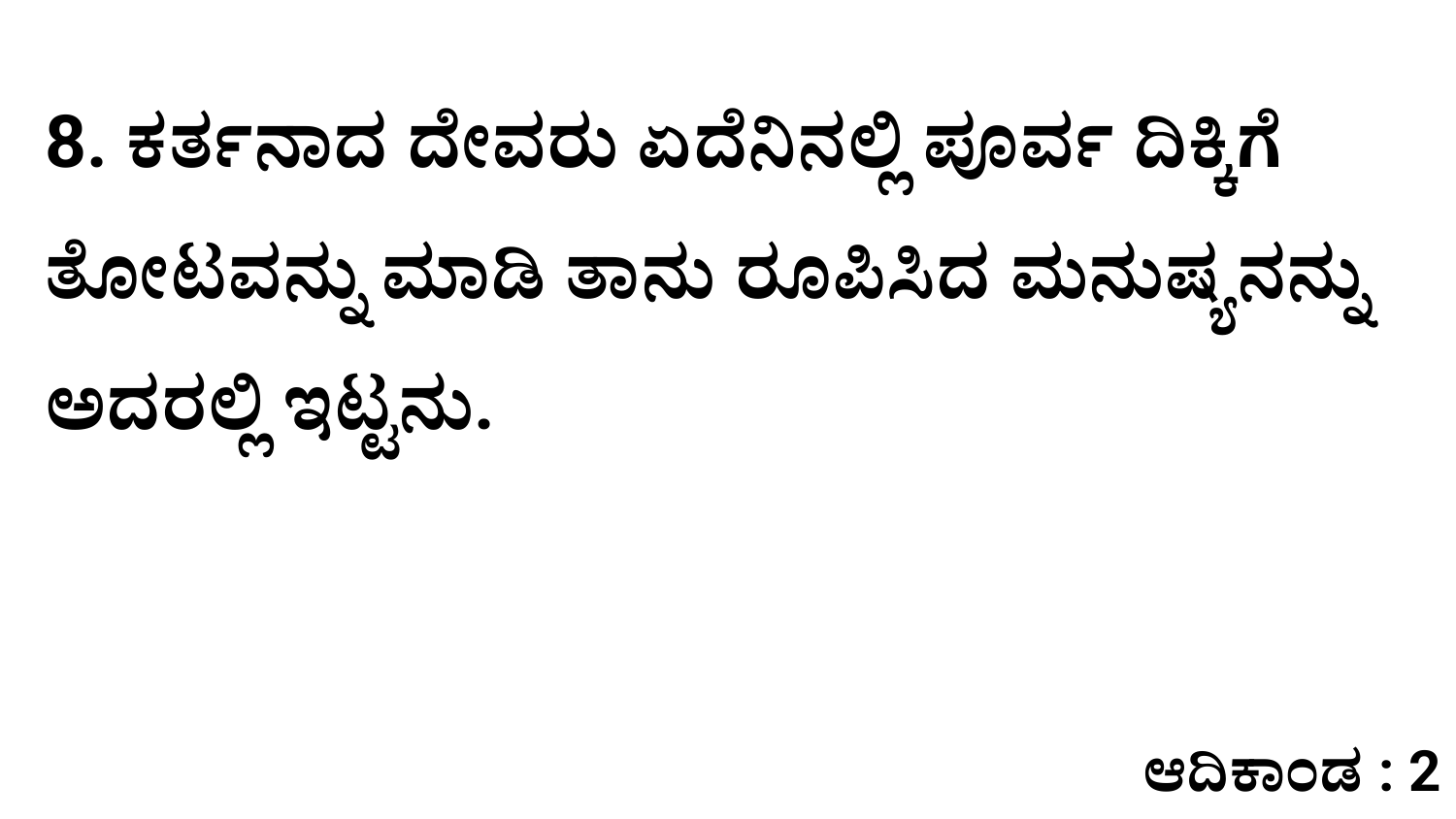

8. ಕರ್ತನಾದ ದೇವರು ಏದೆನಿನಲ್ಲಿ ಪೂರ್ವ ದಿಕ್ಕಿಗೆ ತೋಟವನ್ನು ಮಾಡಿ ತಾನು ರೂಪಿಸಿದ ಮನುಷ್ಯನನ್ನು ಅದರಲ್ಲಿ ಇಟ್ಟನು.
ಆದಿಕಾಂಡ : 2